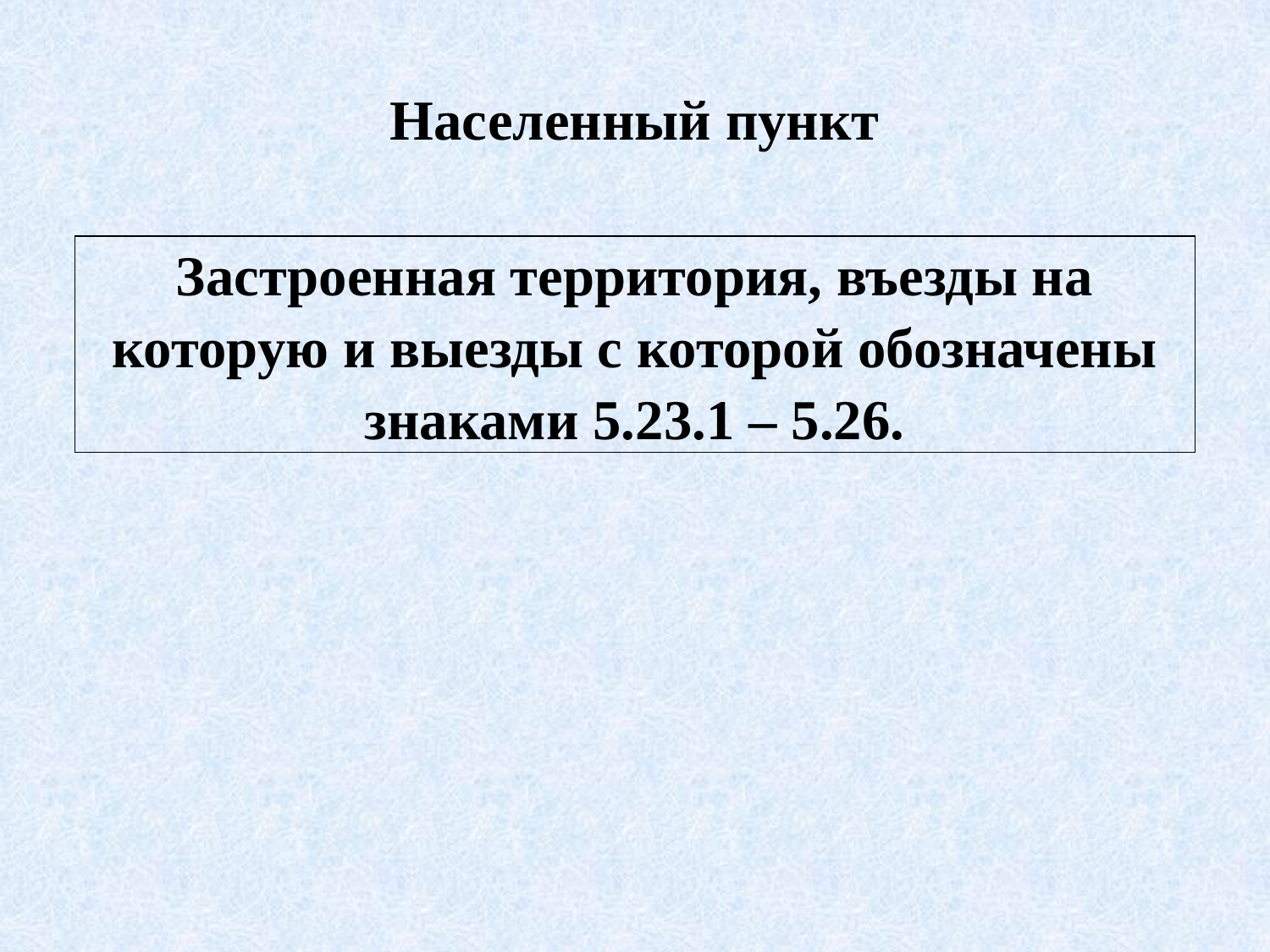

# Населенный пункт
| Застроенная территория, въезды на которую и выезды с которой обозначены знаками 5.23.1 – 5.26. |
| --- |